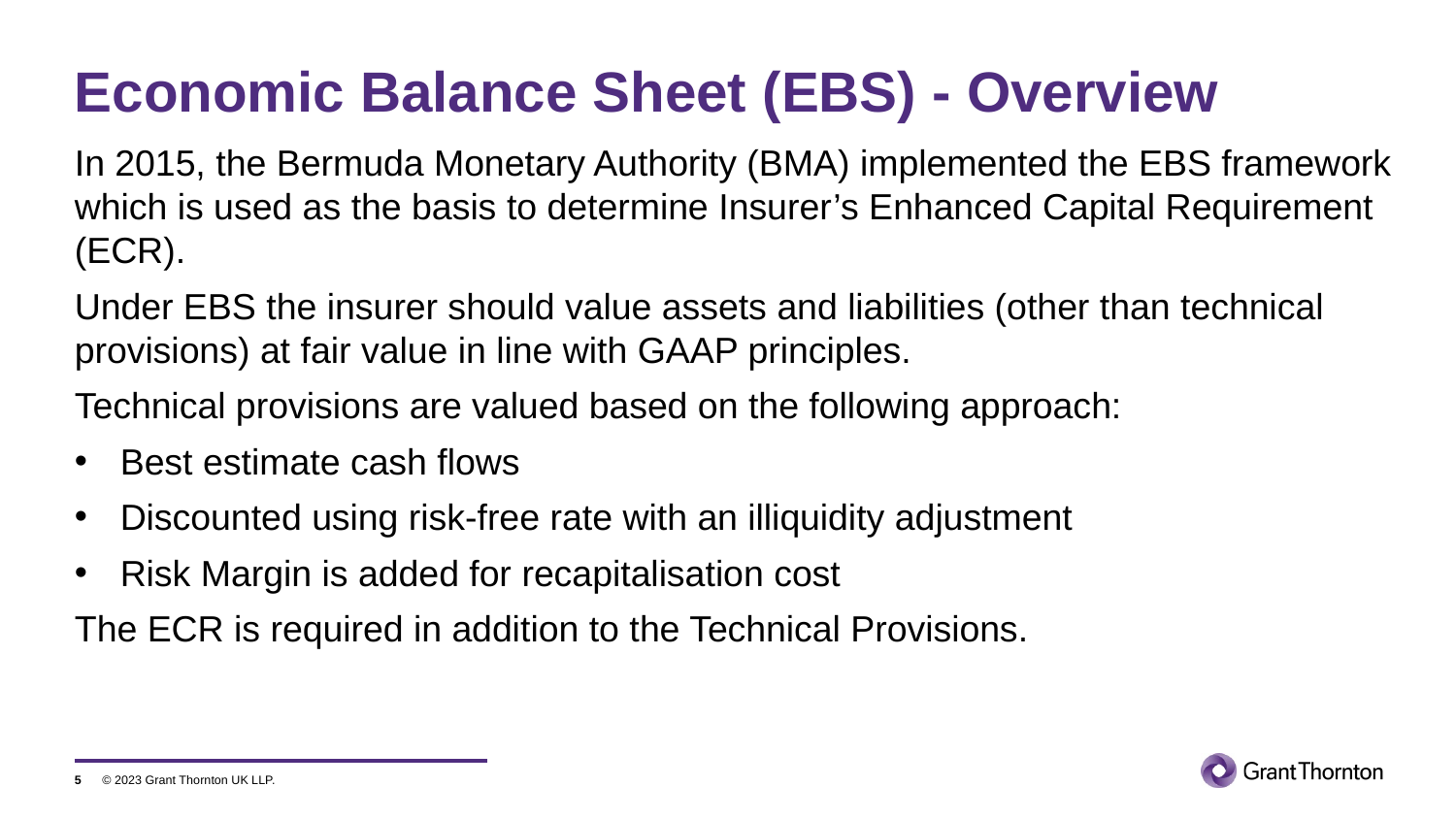

# Economic Balance Sheet (EBS) - Overview
In 2015, the Bermuda Monetary Authority (BMA) implemented the EBS framework which is used as the basis to determine Insurer’s Enhanced Capital Requirement (ECR).
Under EBS the insurer should value assets and liabilities (other than technical provisions) at fair value in line with GAAP principles.
Technical provisions are valued based on the following approach:
Best estimate cash flows
Discounted using risk-free rate with an illiquidity adjustment
Risk Margin is added for recapitalisation cost
The ECR is required in addition to the Technical Provisions.
5